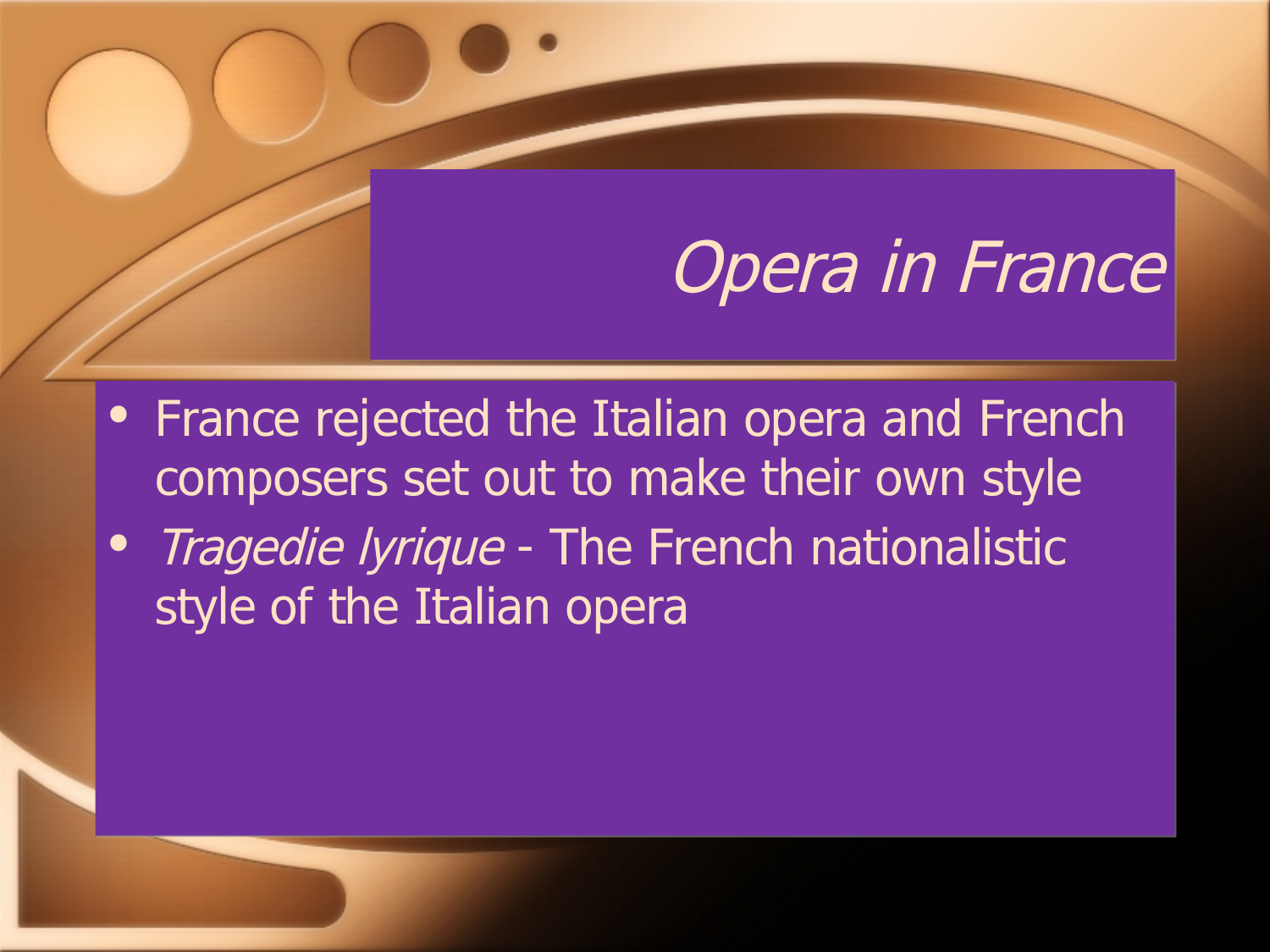

# Opera in France
France rejected the Italian opera and French composers set out to make their own style
Tragedie lyrique - The French nationalistic style of the Italian opera